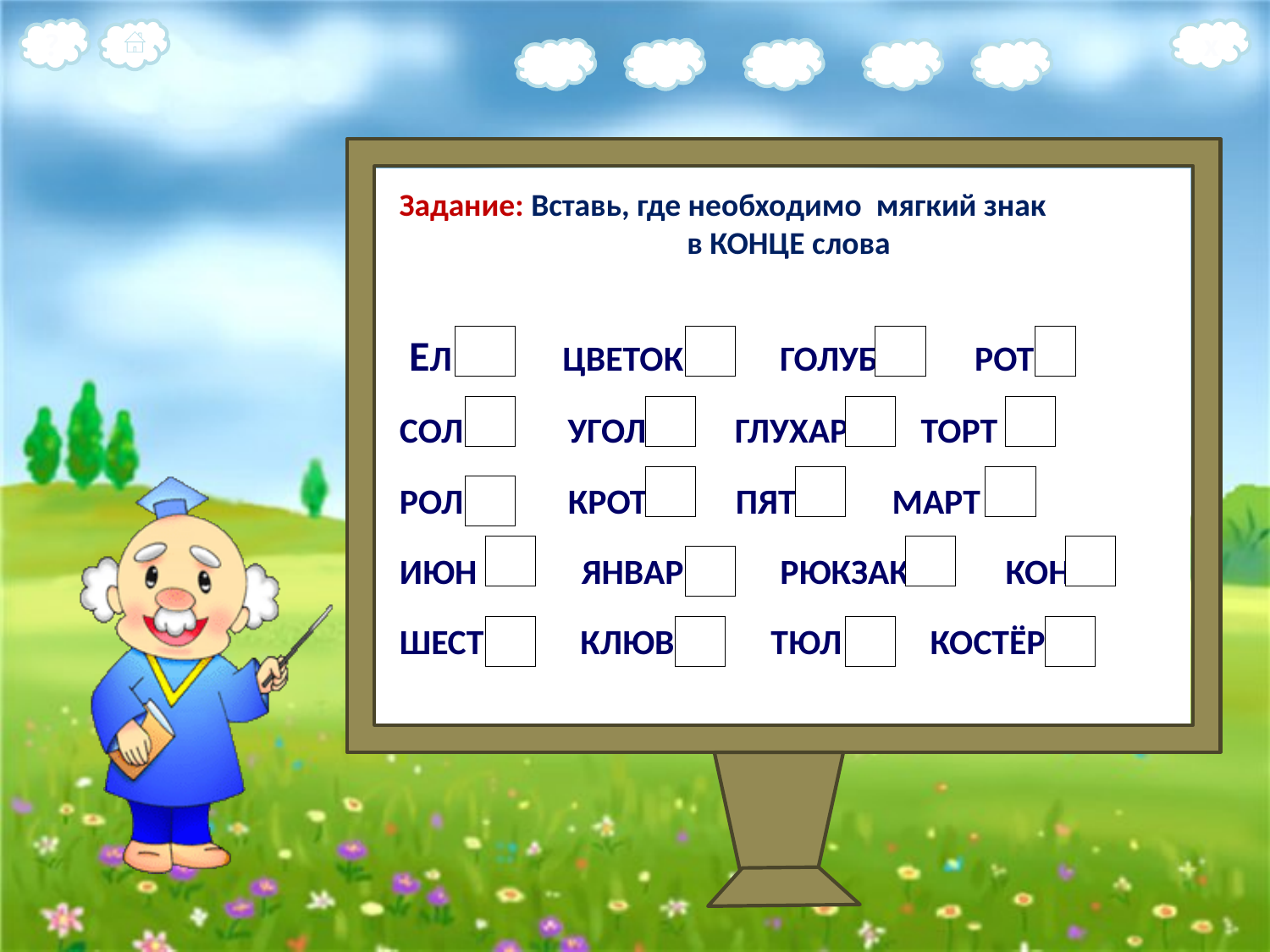

Задание: Вставь, где необходимо  мягкий знак
в КОНЦЕ слова
 ЕЛ СЕР      ЦВЕТОК            ГОЛУБ            РОТ
СОЛ             УГОЛ           ГЛУХАР         ТОРТ
РОЛ             КРОТ           ПЯТ            МАРТ
ИЮН             ЯНВАР            РЮКЗАК            КОН
ШЕСТ            КЛЮВ            ТЮЛ           КОСТЁР